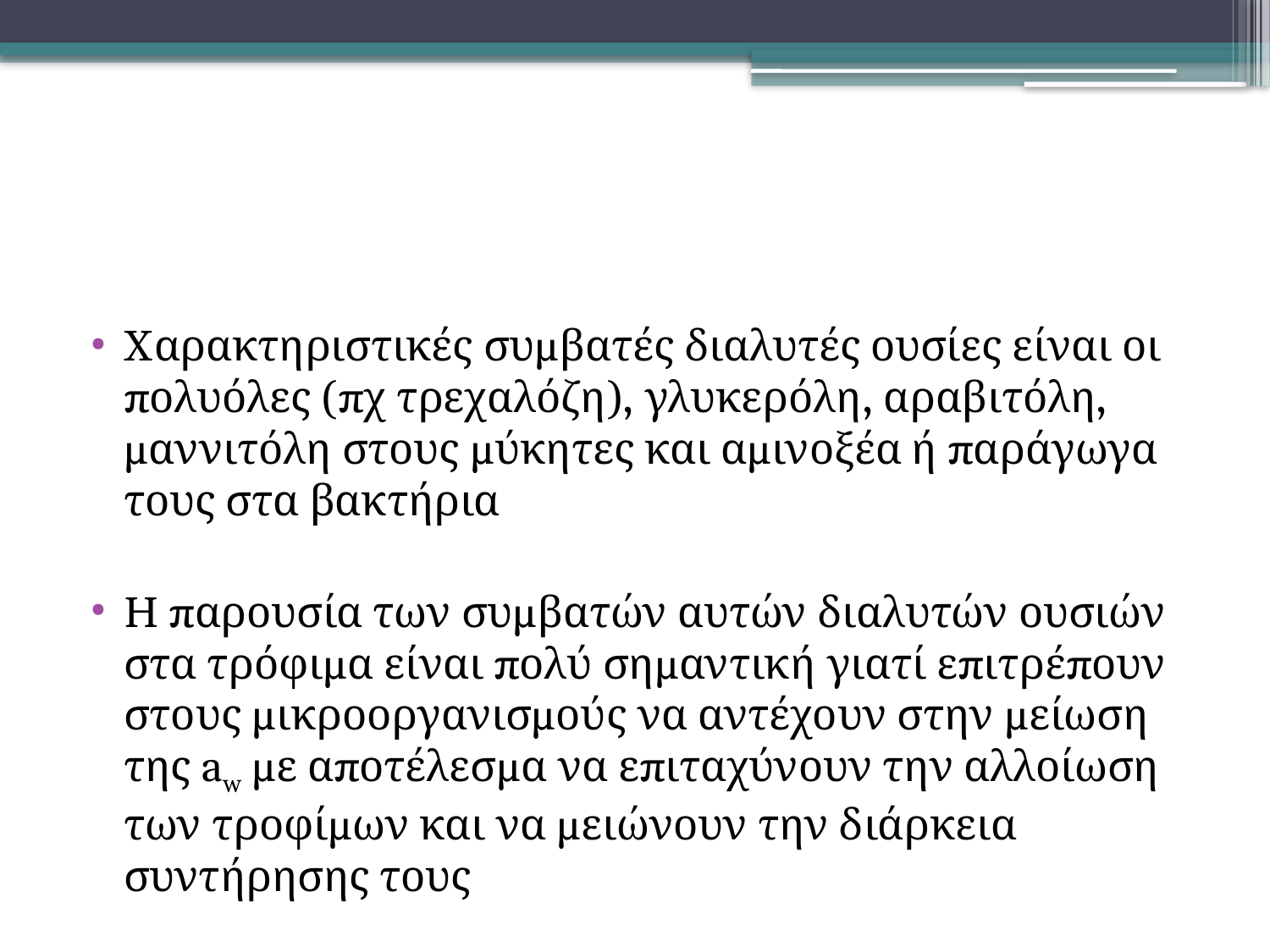

#
Xαρακτηριστικές συμβατές διαλυτές ουσίες είναι οι πολυόλες (πχ τρεχαλόζη), γλυκερόλη, αραβιτόλη, μαννιτόλη στους μύκητες και αμινοξέα ή παράγωγα τους στα βακτήρια

Η παρουσία των συμβατών αυτών διαλυτών ουσιών στα τρόφιμα είναι πολύ σημαντική γιατί επιτρέπουν στους μικροοργανισμούς να αντέχουν στην μείωση της aw με αποτέλεσμα να επιταχύνουν την αλλοίωση των τροφίμων και να μειώνουν την διάρκεια συντήρησης τους